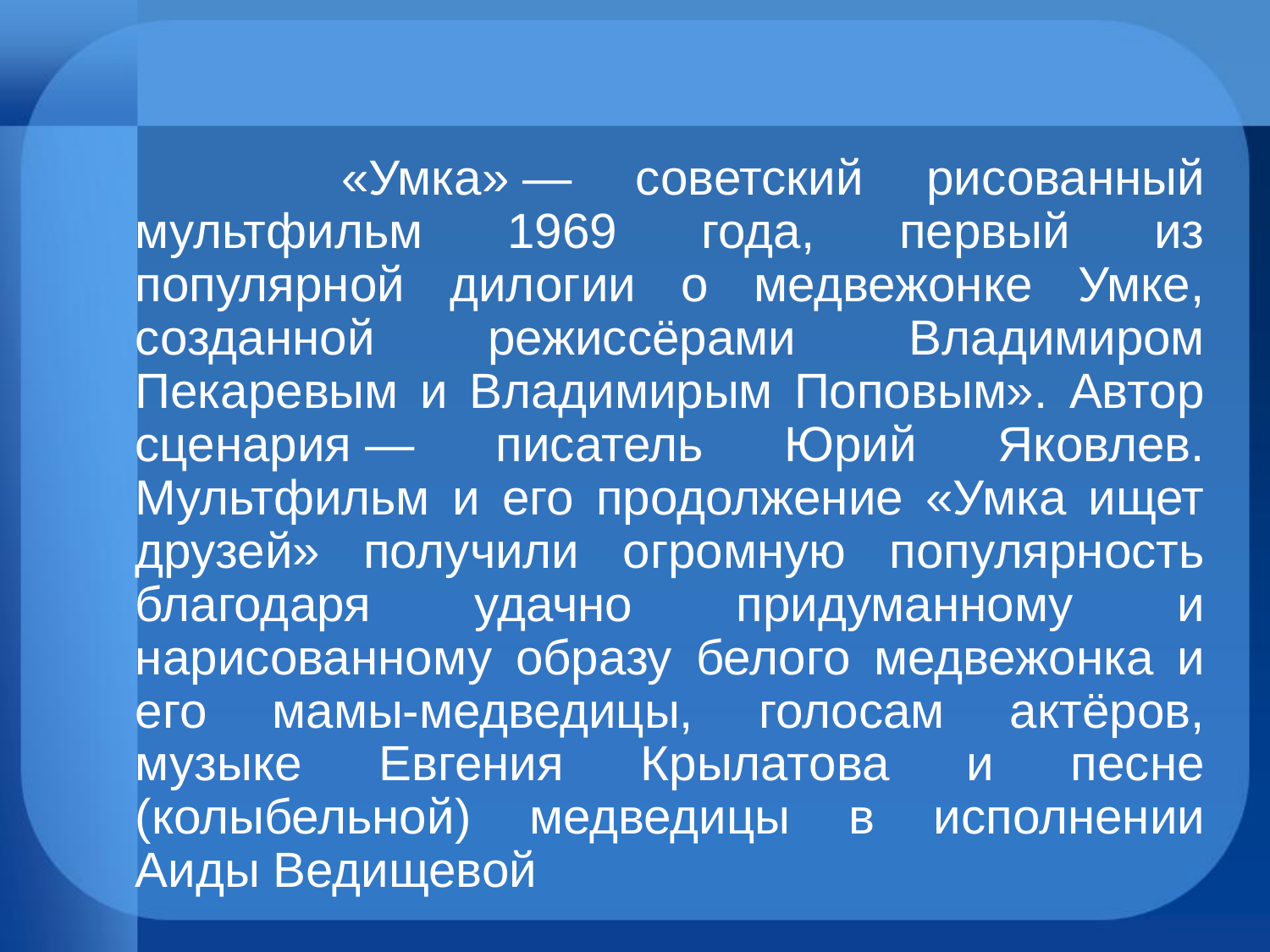

«Умка» — советский рисованный мультфильм 1969 года, первый из популярной дилогии о медвежонке Умке, созданной режиссёрами Владимиром Пекаревым и Владимирым Поповым». Автор сценария — писатель Юрий Яковлев. Мультфильм и его продолжение «Умка ищет друзей» получили огромную популярность благодаря удачно придуманному и нарисованному образу белого медвежонка и его мамы-медведицы, голосам актёров, музыке Евгения Крылатова и песне (колыбельной) медведицы в исполнении Аиды Ведищевой